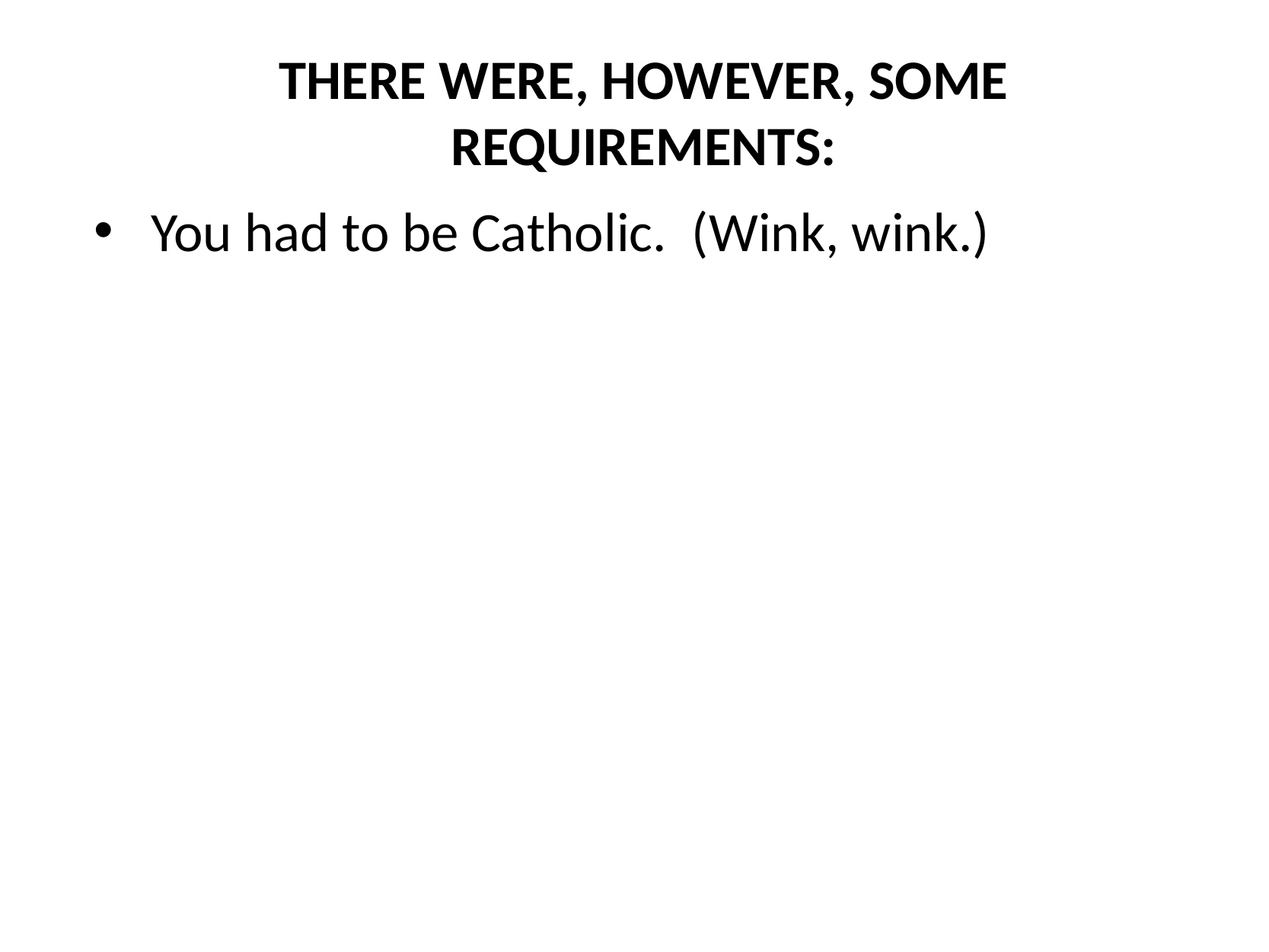

THERE WERE, HOWEVER, SOME REQUIREMENTS:

You had to be Catholic.  (Wink, wink.)